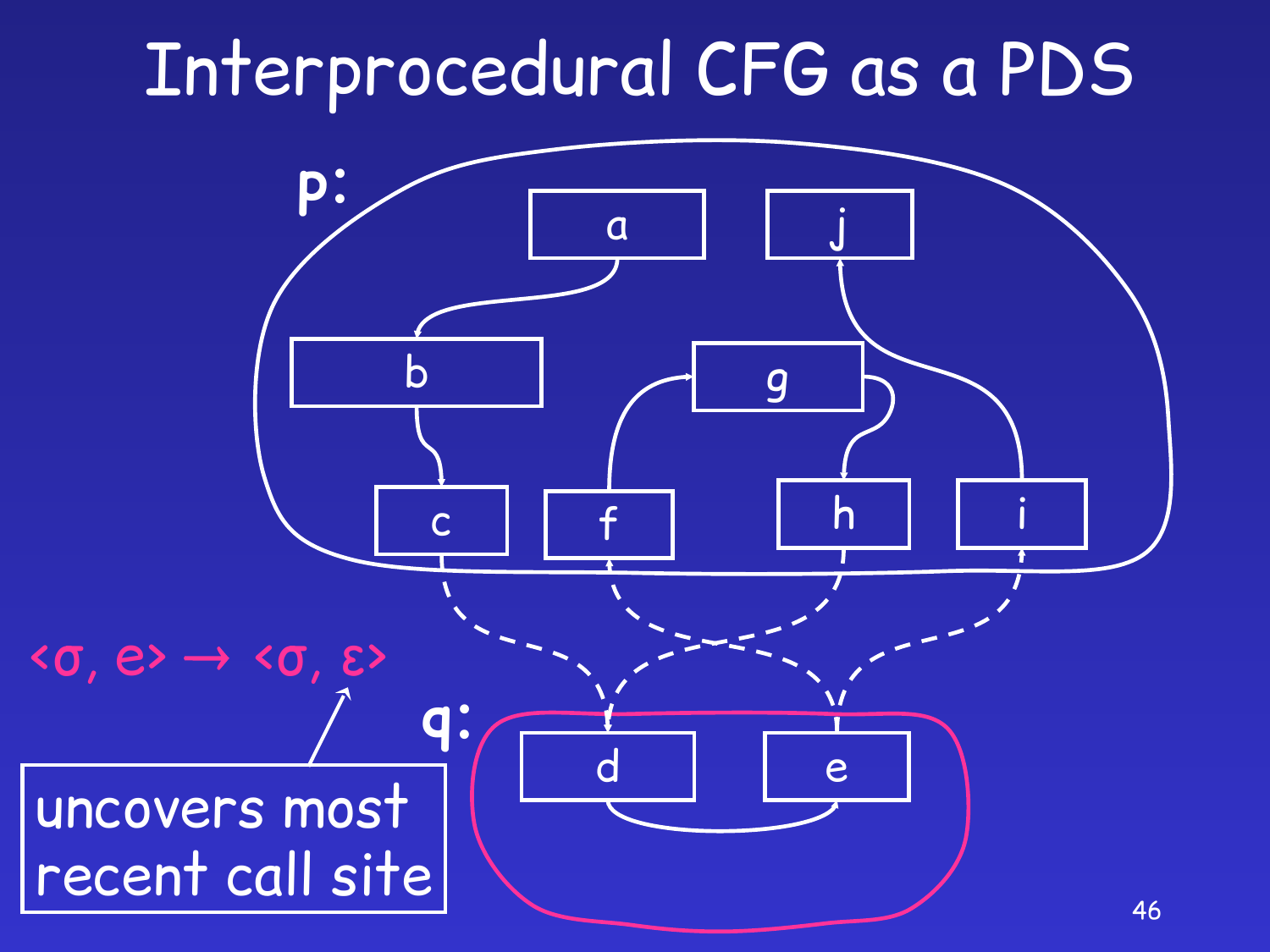

# Interprocedural CFG as a PDS

p:
a
j
b
g
h
i
c
f
<σ, e> → <σ, ε>
q:

uncovers most
recent call site

d
e
46